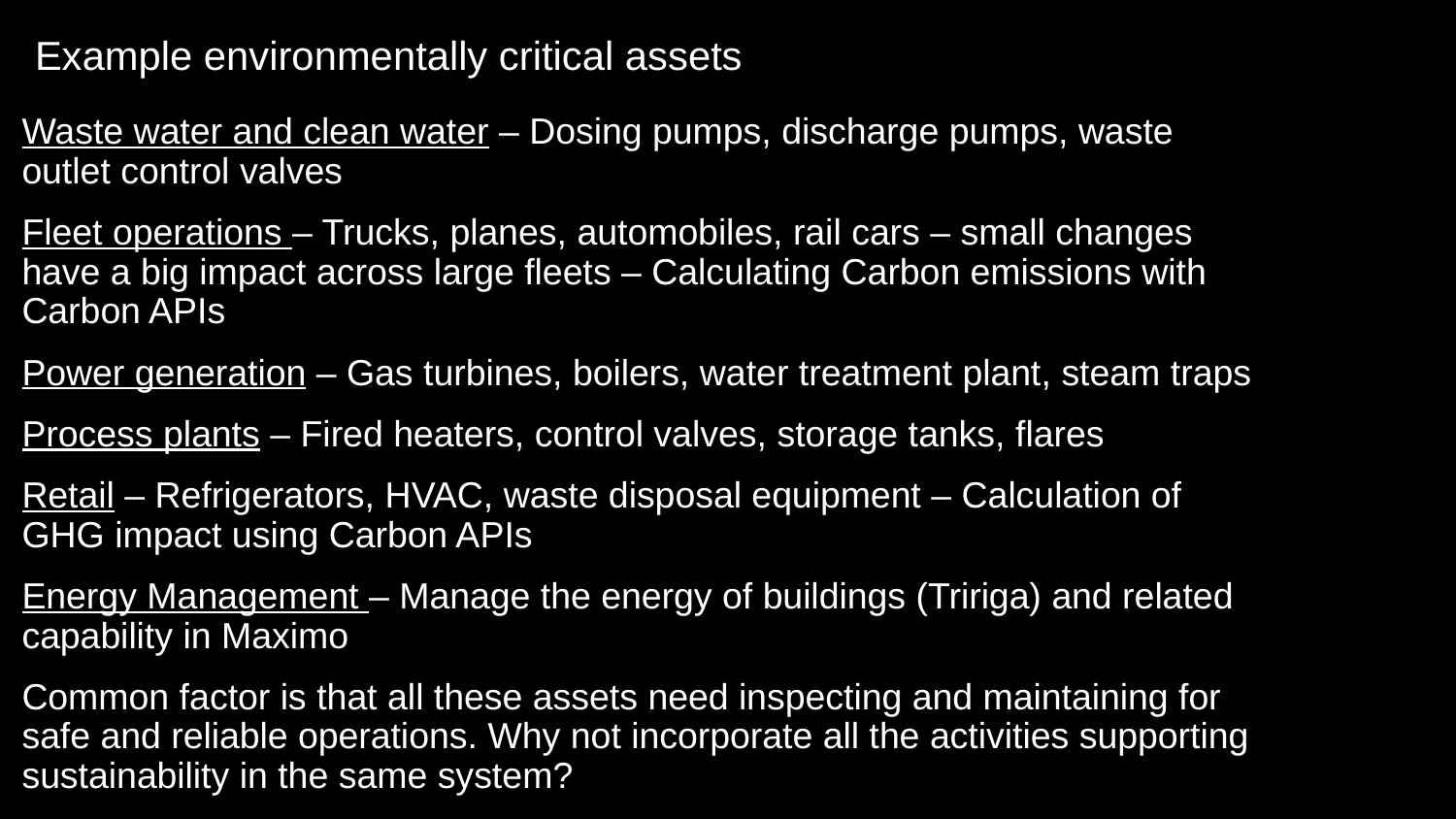

# Example environmentally critical assets
Waste water and clean water – Dosing pumps, discharge pumps, waste outlet control valves
Fleet operations – Trucks, planes, automobiles, rail cars – small changes have a big impact across large fleets – Calculating Carbon emissions with Carbon APIs
Power generation – Gas turbines, boilers, water treatment plant, steam traps
Process plants – Fired heaters, control valves, storage tanks, flares
Retail – Refrigerators, HVAC, waste disposal equipment – Calculation of GHG impact using Carbon APIs
Energy Management – Manage the energy of buildings (Tririga) and related capability in Maximo
Common factor is that all these assets need inspecting and maintaining for safe and reliable operations. Why not incorporate all the activities supporting sustainability in the same system?